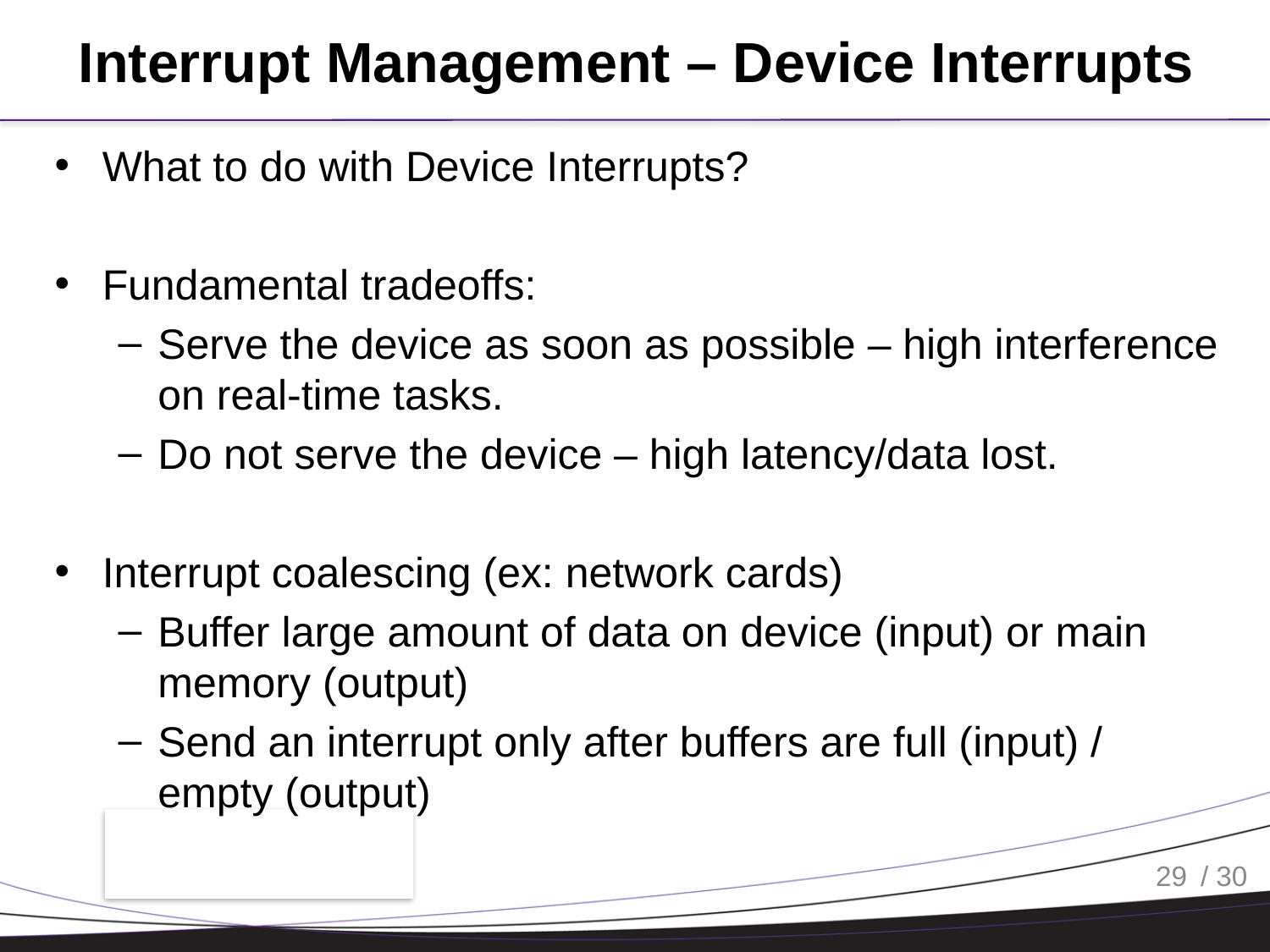

# Interrupt Management – Device Interrupts
What to do with Device Interrupts?

Fundamental tradeoffs:
Serve the device as soon as possible – high interference on real-time tasks.
Do not serve the device – high latency/data lost.

Interrupt coalescing (ex: network cards)
Buffer large amount of data on device (input) or main memory (output)
Send an interrupt only after buffers are full (input) / empty (output)

29